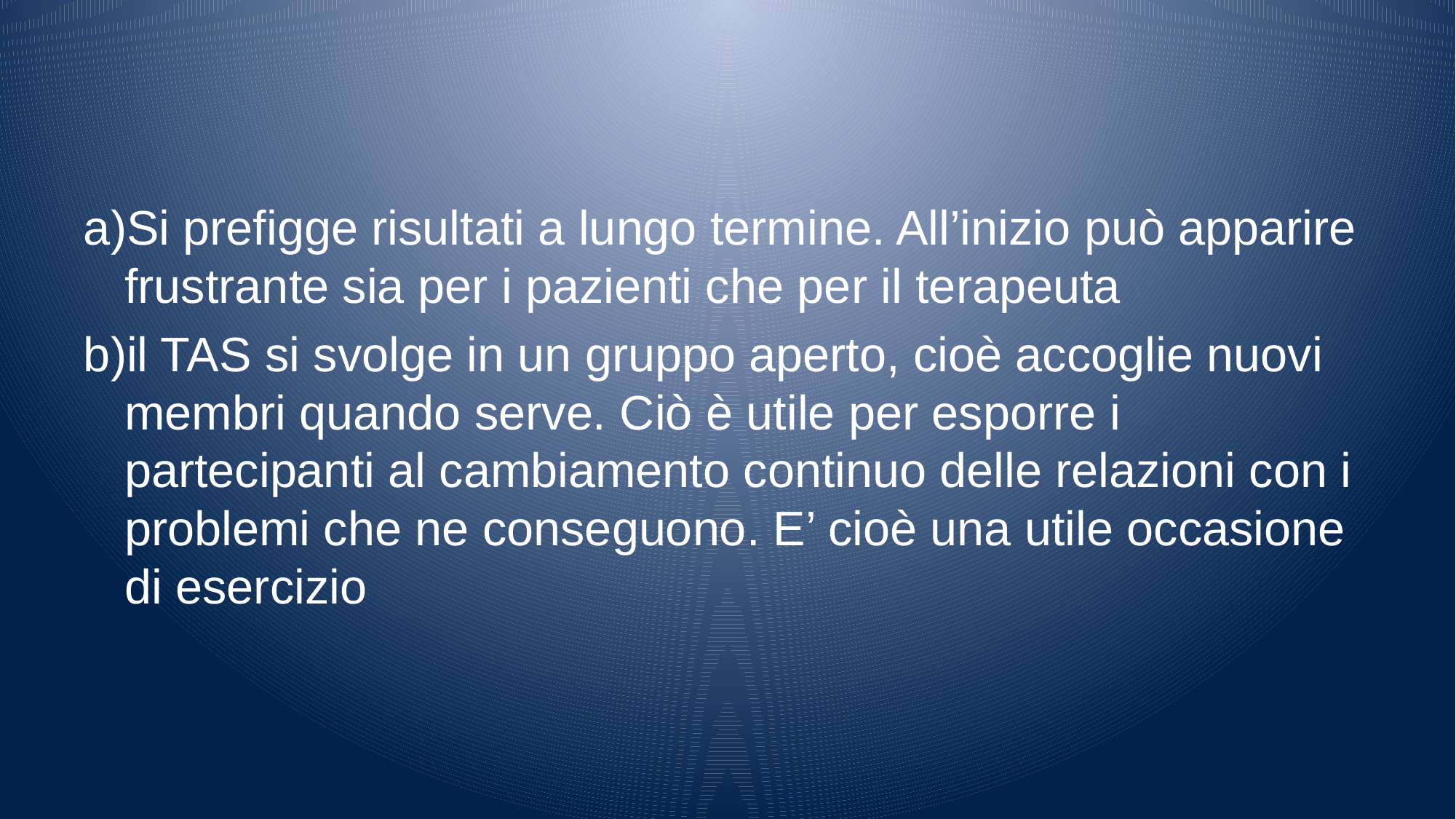

#
Si prefigge risultati a lungo termine. All’inizio può apparire frustrante sia per i pazienti che per il terapeuta
il TAS si svolge in un gruppo aperto, cioè accoglie nuovi membri quando serve. Ciò è utile per esporre i partecipanti al cambiamento continuo delle relazioni con i problemi che ne conseguono. E’ cioè una utile occasione di esercizio